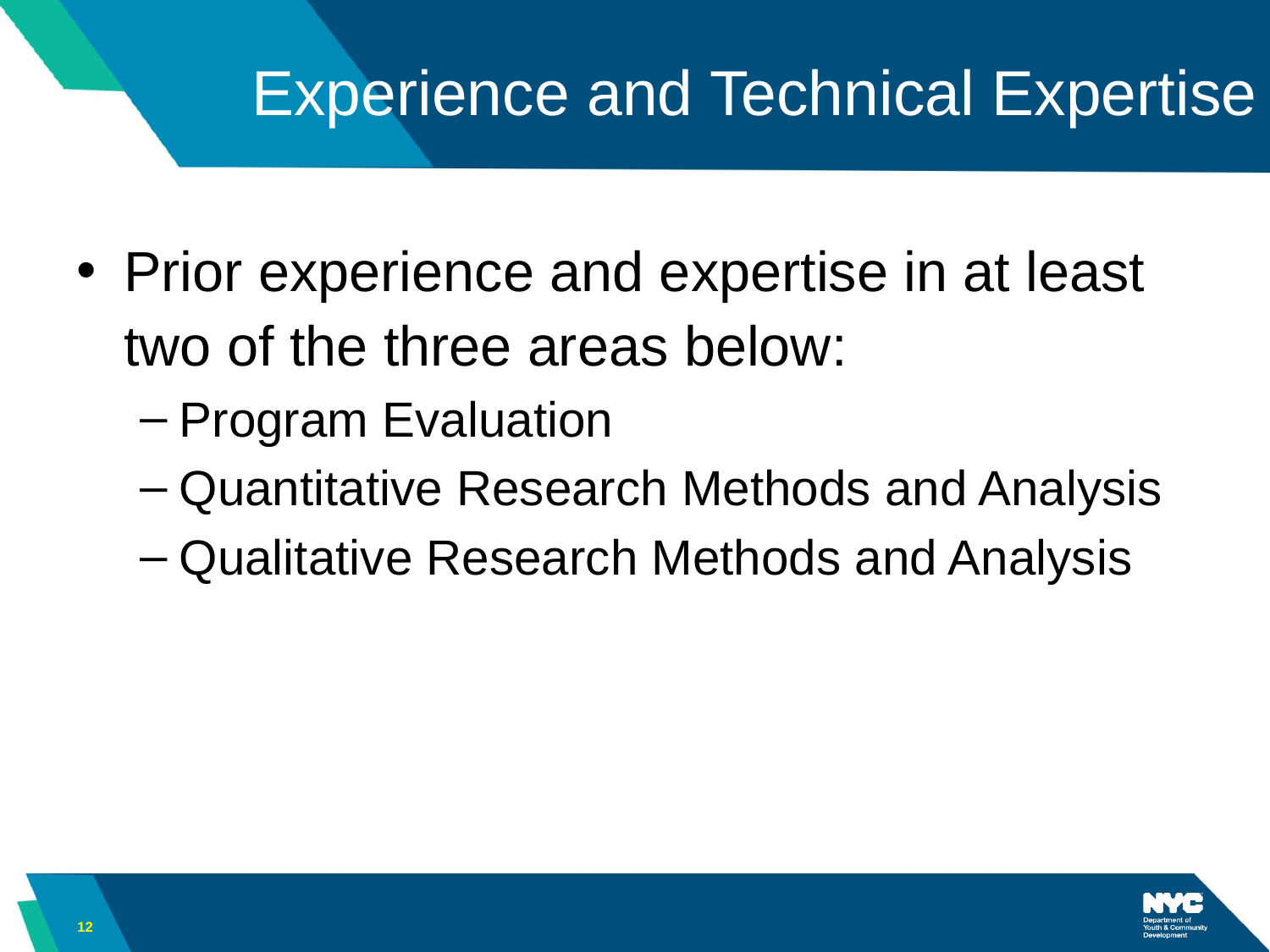

# Experience and Technical Expertise
Prior experience and expertise in at least two of the three areas below:
Program Evaluation
Quantitative Research Methods and Analysis
Qualitative Research Methods and Analysis
12